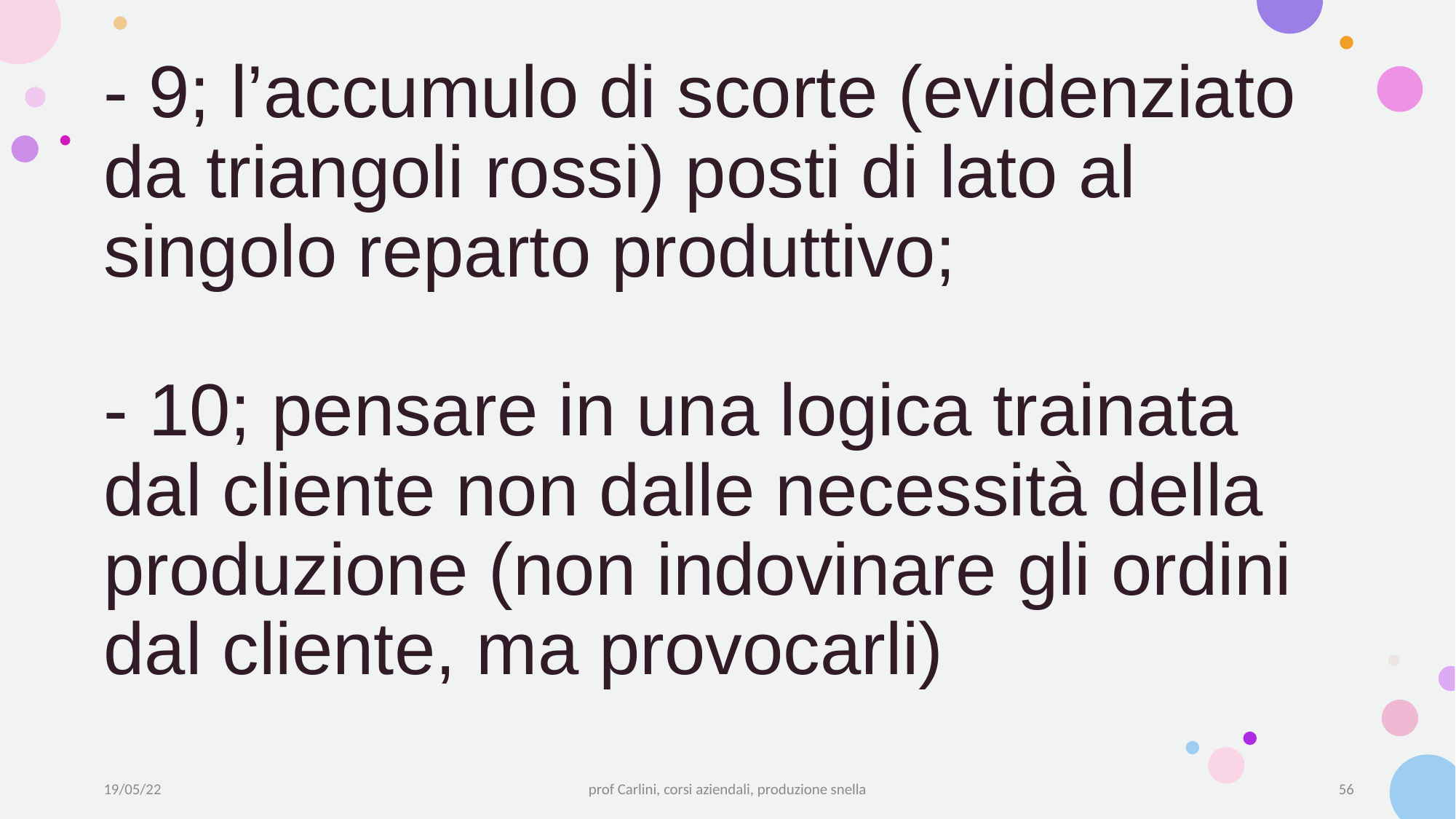

# - 9; l’accumulo di scorte (evidenziato da triangoli rossi) posti di lato al singolo reparto produttivo; - 10; pensare in una logica trainata dal cliente non dalle necessità della produzione (non indovinare gli ordini dal cliente, ma provocarli)
19/05/22
prof Carlini, corsi aziendali, produzione snella
56